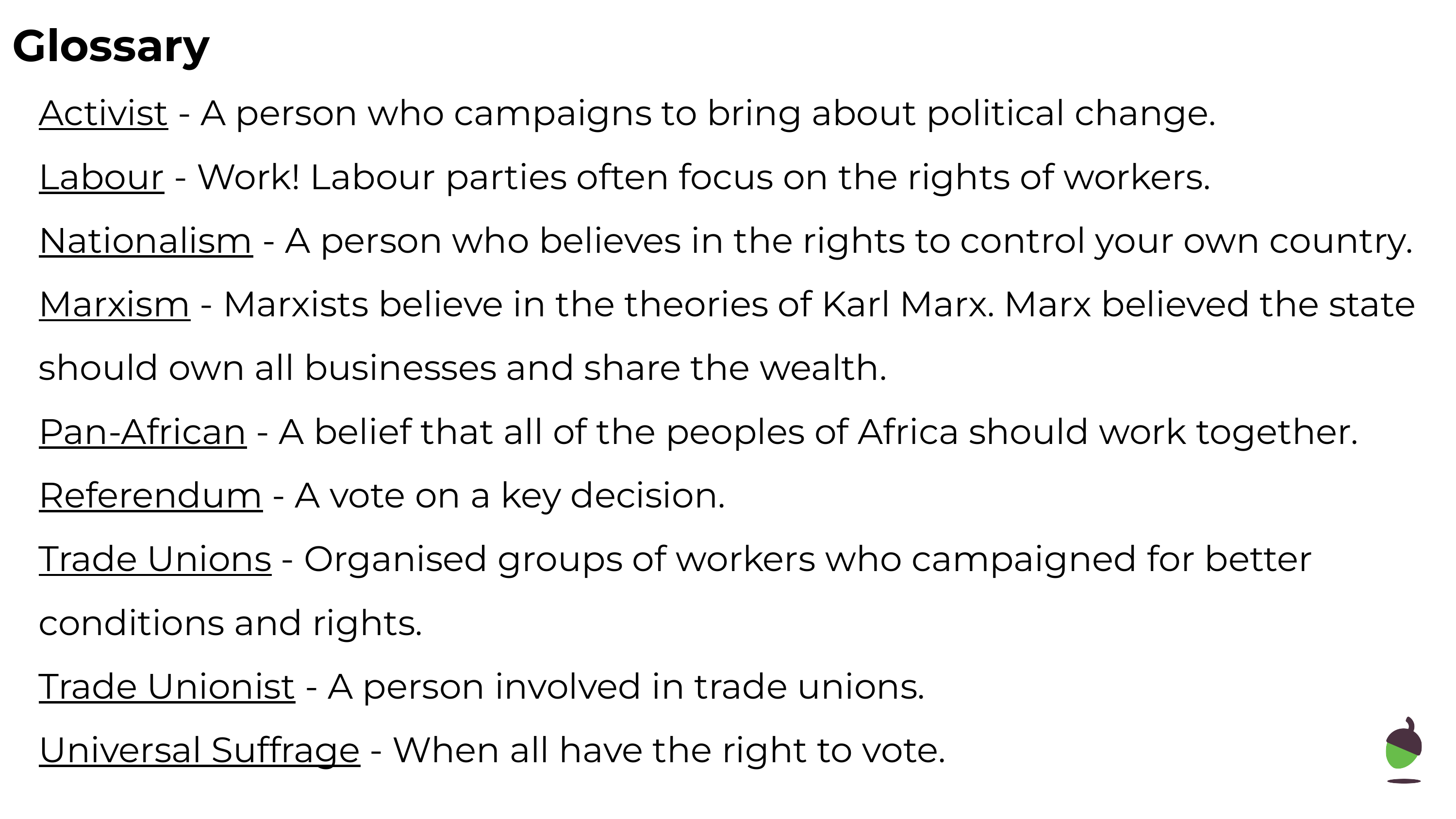

# Glossary
Activist - A person who campaigns to bring about political change.
Labour - Work! Labour parties often focus on the rights of workers.
Nationalism - A person who believes in the rights to control your own country.
Marxism - Marxists believe in the theories of Karl Marx. Marx believed the state should own all businesses and share the wealth.
Pan-African - A belief that all of the peoples of Africa should work together.
Referendum - A vote on a key decision.
Trade Unions - Organised groups of workers who campaigned for better conditions and rights.
Trade Unionist - A person involved in trade unions.
Universal Suffrage - When all have the right to vote.

6